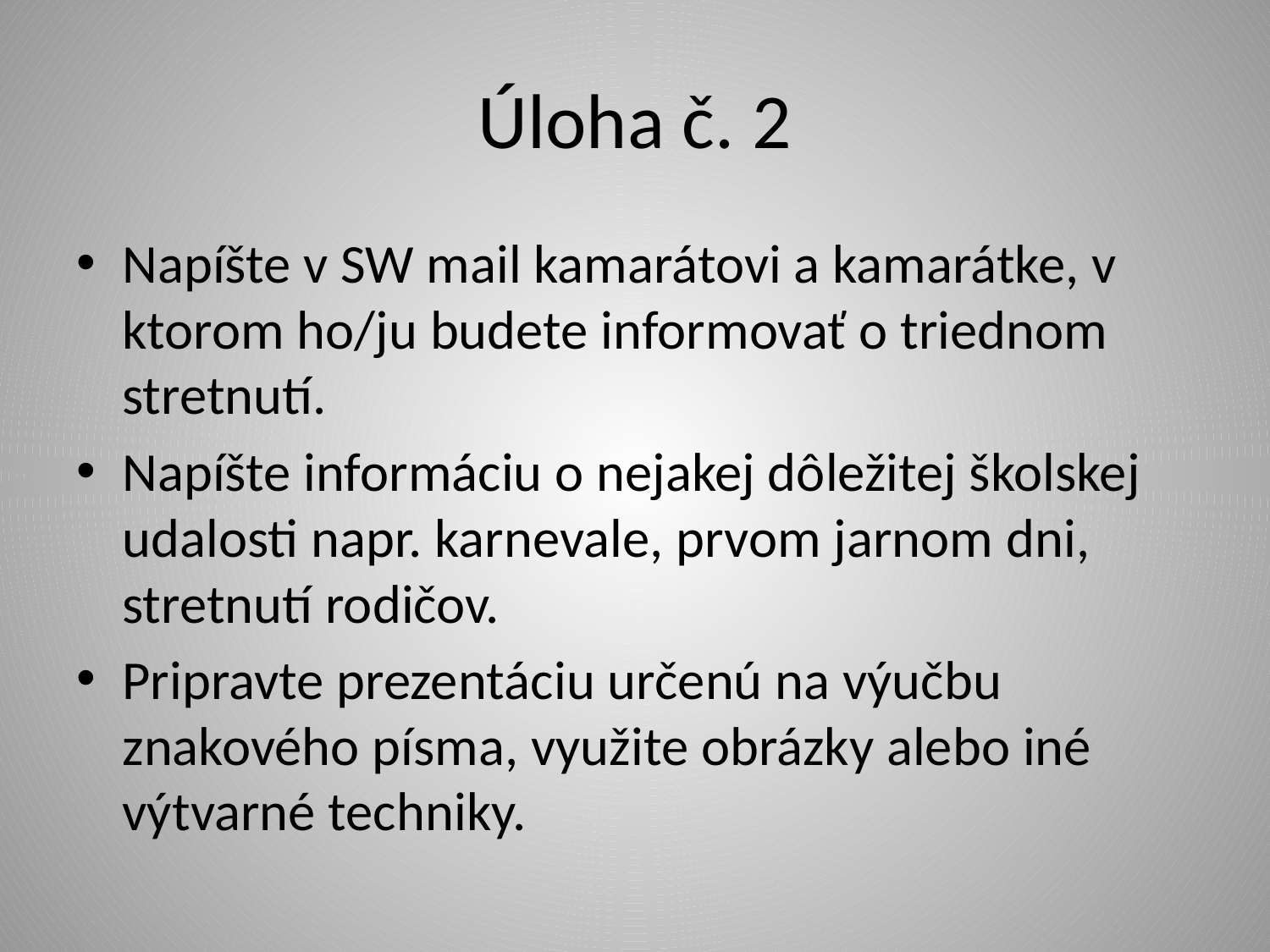

# Úloha č. 2
Napíšte v SW mail kamarátovi a kamarátke, v ktorom ho/ju budete informovať o triednom stretnutí.
Napíšte informáciu o nejakej dôležitej školskej udalosti napr. karnevale, prvom jarnom dni, stretnutí rodičov.
Pripravte prezentáciu určenú na výučbu znakového písma, využite obrázky alebo iné výtvarné techniky.